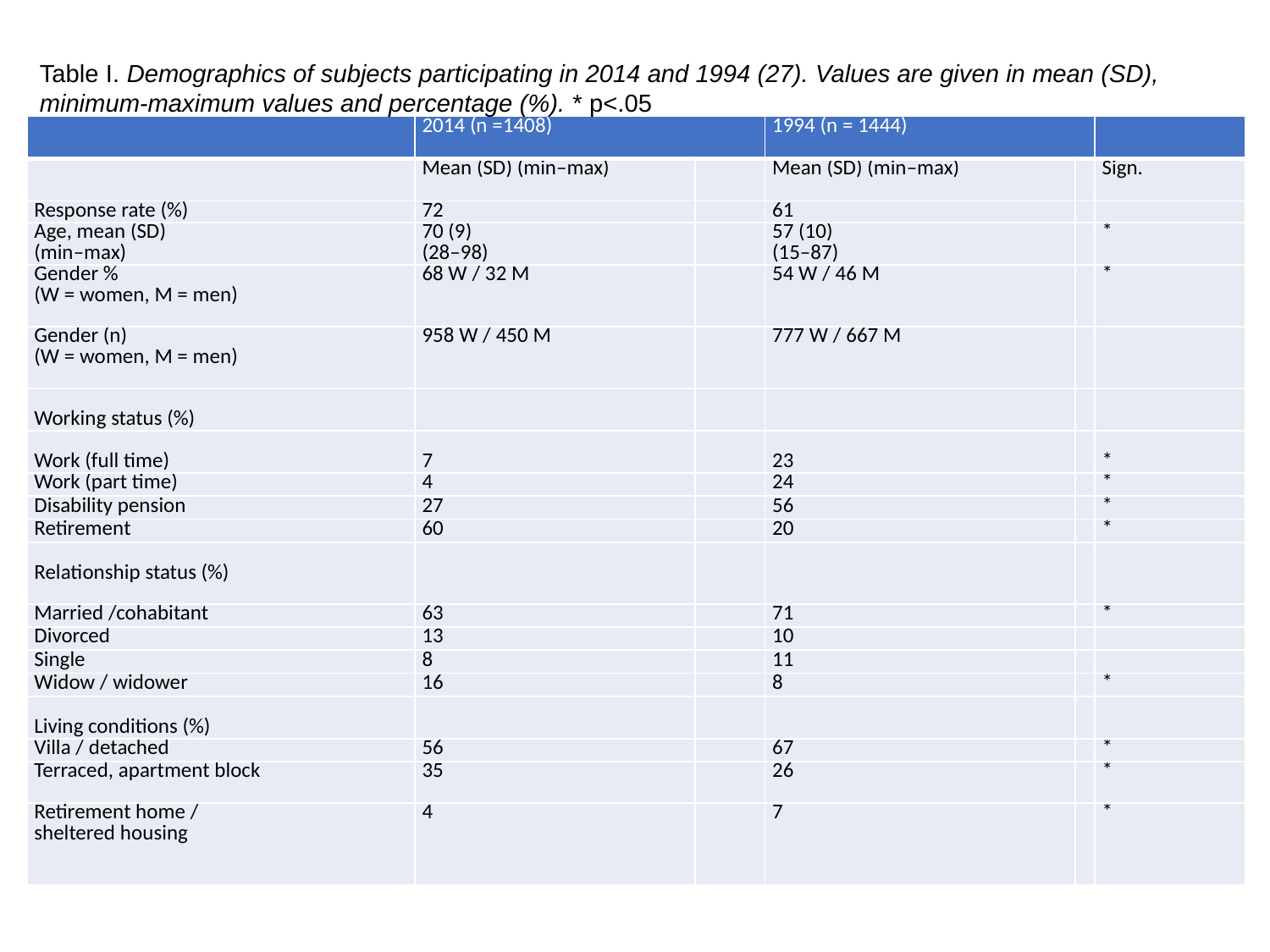

Table I. Demographics of subjects participating in 2014 and 1994 (27). Values are given in mean (SD), minimum-maximum values and percentage (%). * p<.05

|  | 2014 (n =1408) |  | 1994 (n = 1444) |  |  |
| --- | --- | --- | --- | --- | --- |
|  | Mean (SD) (min–max) |  | Mean (SD) (min–max) |  | Sign. |
| Response rate (%) | 72 |  | 61 |  |  |
| Age, mean (SD) (min–max) | 70 (9) (28–98) |  | 57 (10) (15–87) |  | \* |
| Gender % (W = women, M = men) | 68 W / 32 M |  | 54 W / 46 M |  | \* |
| Gender (n) (W = women, M = men) | 958 W / 450 M |  | 777 W / 667 M |  |  |
| Working status (%) |  |  |  |  |  |
| Work (full time) | 7 |  | 23 |  | \* |
| Work (part time) | 4 |  | 24 |  | \* |
| Disability pension | 27 |  | 56 |  | \* |
| Retirement | 60 |  | 20 |  | \* |
| Relationship status (%) |  |  |  |  |  |
| Married /cohabitant | 63 |  | 71 |  | \* |
| Divorced | 13 |  | 10 |  |  |
| Single | 8 |  | 11 |  |  |
| Widow / widower | 16 |  | 8 |  | \* |
| Living conditions (%) |  |  |  |  |  |
| Villa / detached | 56 |  | 67 |  | \* |
| Terraced, apartment block | 35 |  | 26 |  | \* |
| Retirement home / sheltered housing | 4 |  | 7 |  | \* |